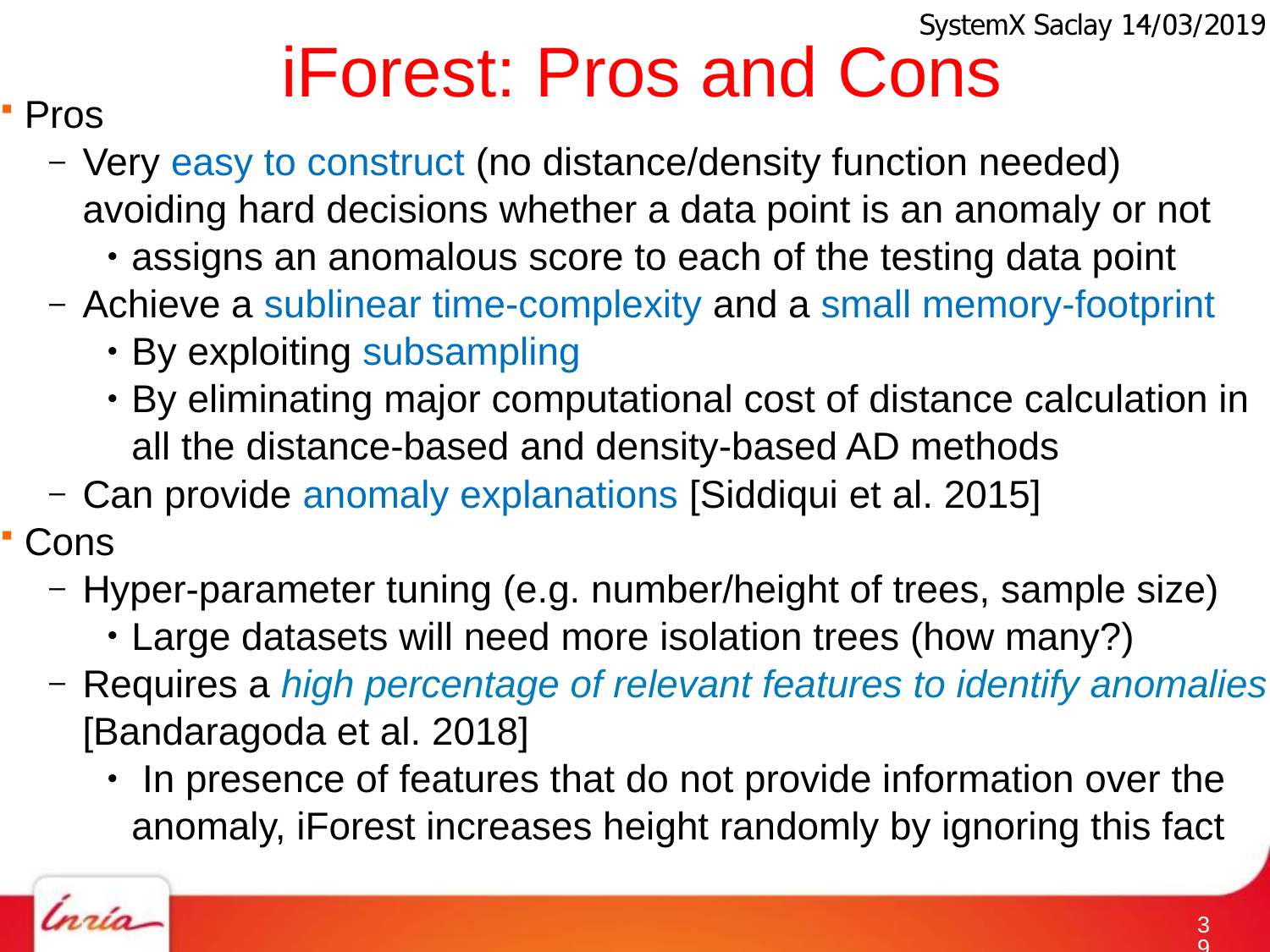

# iForest: Pros and Cons
Pros
Very easy to construct (no distance/density function needed) avoiding hard decisions whether a data point is an anomaly or not
assigns an anomalous score to each of the testing data point
Achieve a sublinear time-complexity and a small memory-footprint
By exploiting subsampling
By eliminating major computational cost of distance calculation in all the distance-based and density-based AD methods
Can provide anomaly explanations [Siddiqui et al. 2015]
Cons
Hyper-parameter tuning (e.g. number/height of trees, sample size)
Large datasets will need more isolation trees (how many?)
Requires a high percentage of relevant features to identify anomalies [Bandaragoda et al. 2018]
 In presence of features that do not provide information over the anomaly, iForest increases height randomly by ignoring this fact

39